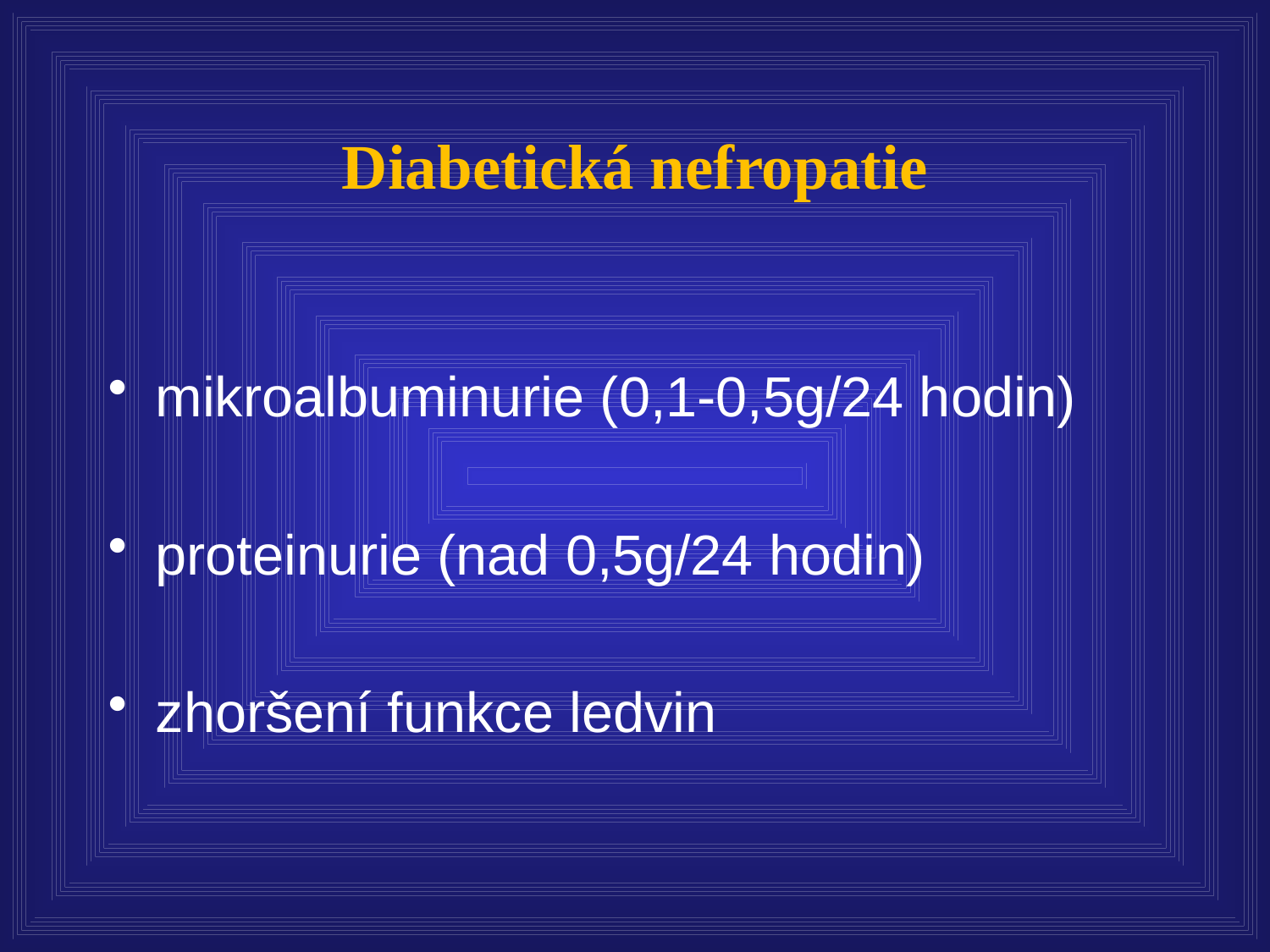

# Diabetická nefropatie

mikroalbuminurie (0,1-0,5g/24 hodin)

proteinurie (nad 0,5g/24 hodin)

zhoršení funkce ledvin